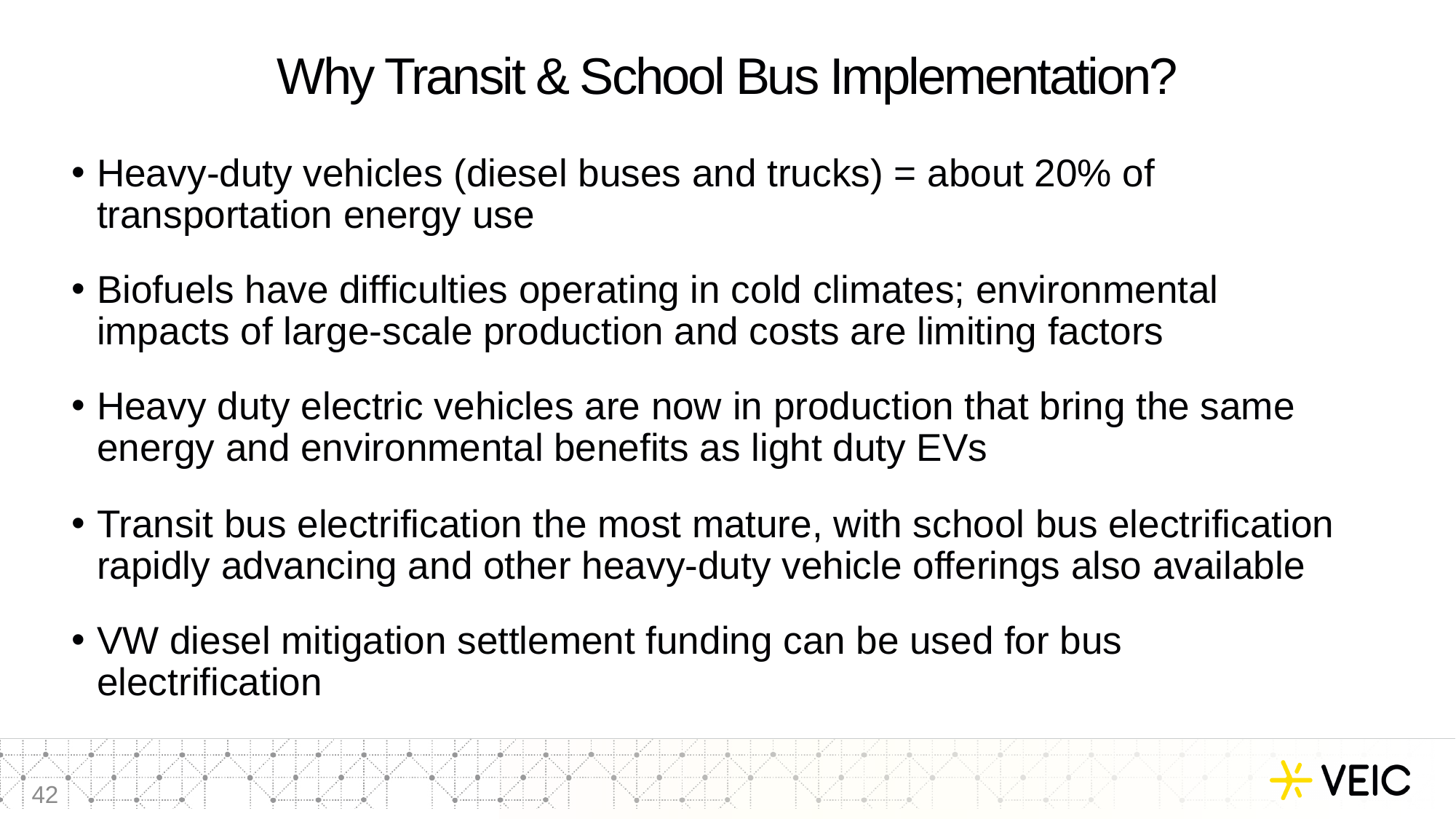

# Why Transit & School Bus Implementation?
Heavy-duty vehicles (diesel buses and trucks) = about 20% of transportation energy use

Biofuels have difficulties operating in cold climates; environmental impacts of large-scale production and costs are limiting factors

Heavy duty electric vehicles are now in production that bring the same energy and environmental benefits as light duty EVs

Transit bus electrification the most mature, with school bus electrification rapidly advancing and other heavy-duty vehicle offerings also available

VW diesel mitigation settlement funding can be used for bus electrification
42